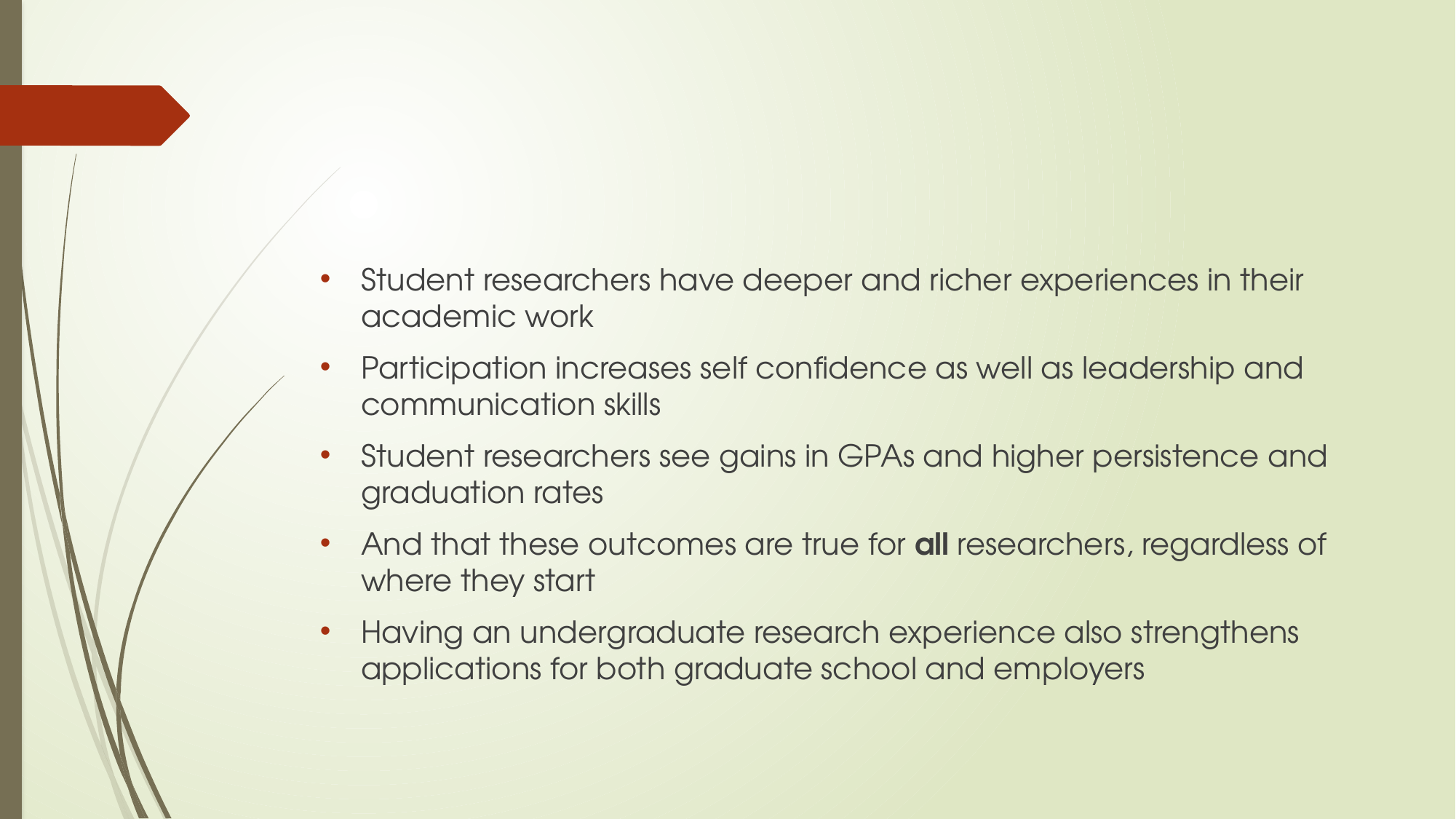

#
Student researchers have deeper and richer experiences in their academic work
Participation increases self confidence as well as leadership and communication skills
Student researchers see gains in GPAs and higher persistence and graduation rates
And that these outcomes are true for all researchers, regardless of where they start
Having an undergraduate research experience also strengthens applications for both graduate school and employers